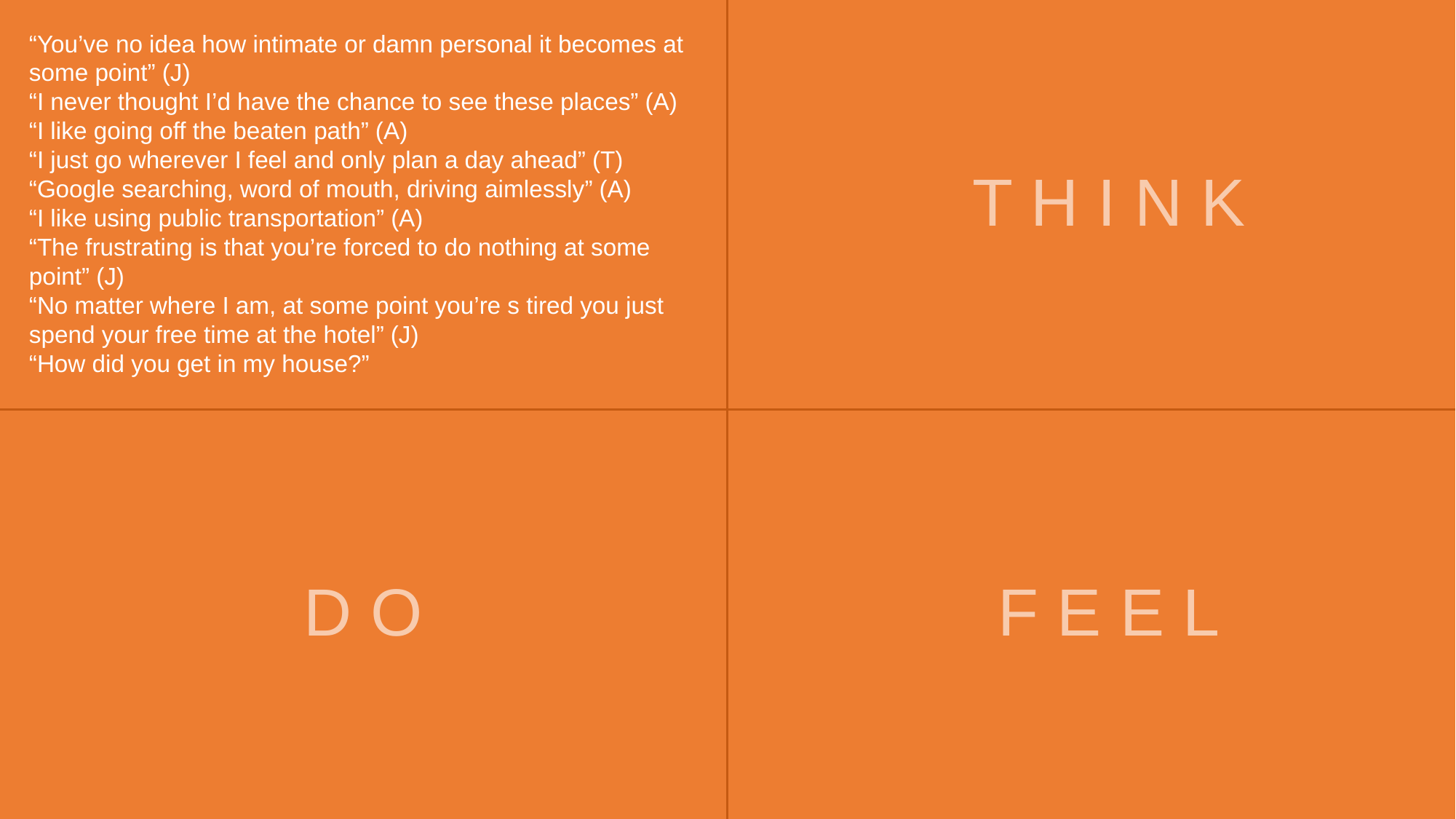

“You’ve no idea how intimate or damn personal it becomes at some point” (J)
“I never thought I’d have the chance to see these places” (A)
“I like going off the beaten path” (A)
“I just go wherever I feel and only plan a day ahead” (T)
“Google searching, word of mouth, driving aimlessly” (A)
“I like using public transportation” (A)
“The frustrating is that you’re forced to do nothing at some point” (J)
“No matter where I am, at some point you’re s tired you just spend your free time at the hotel” (J)
“How did you get in my house?”
T H I N K
D O
F E E L